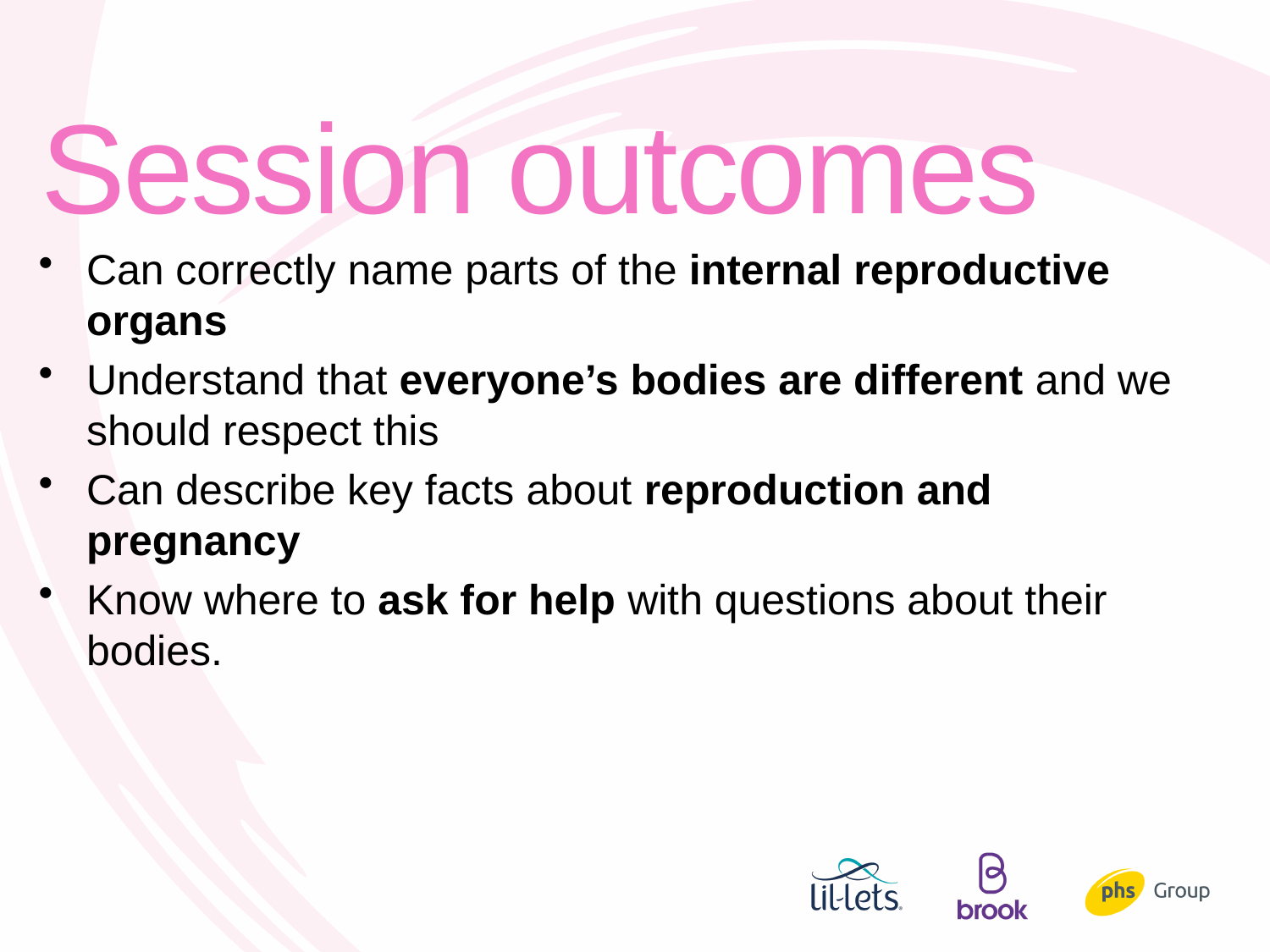

# Session outcomes
Can correctly name parts of the internal reproductive organs
Understand that everyone’s bodies are different and we should respect this
Can describe key facts about reproduction and pregnancy
Know where to ask for help with questions about their bodies.